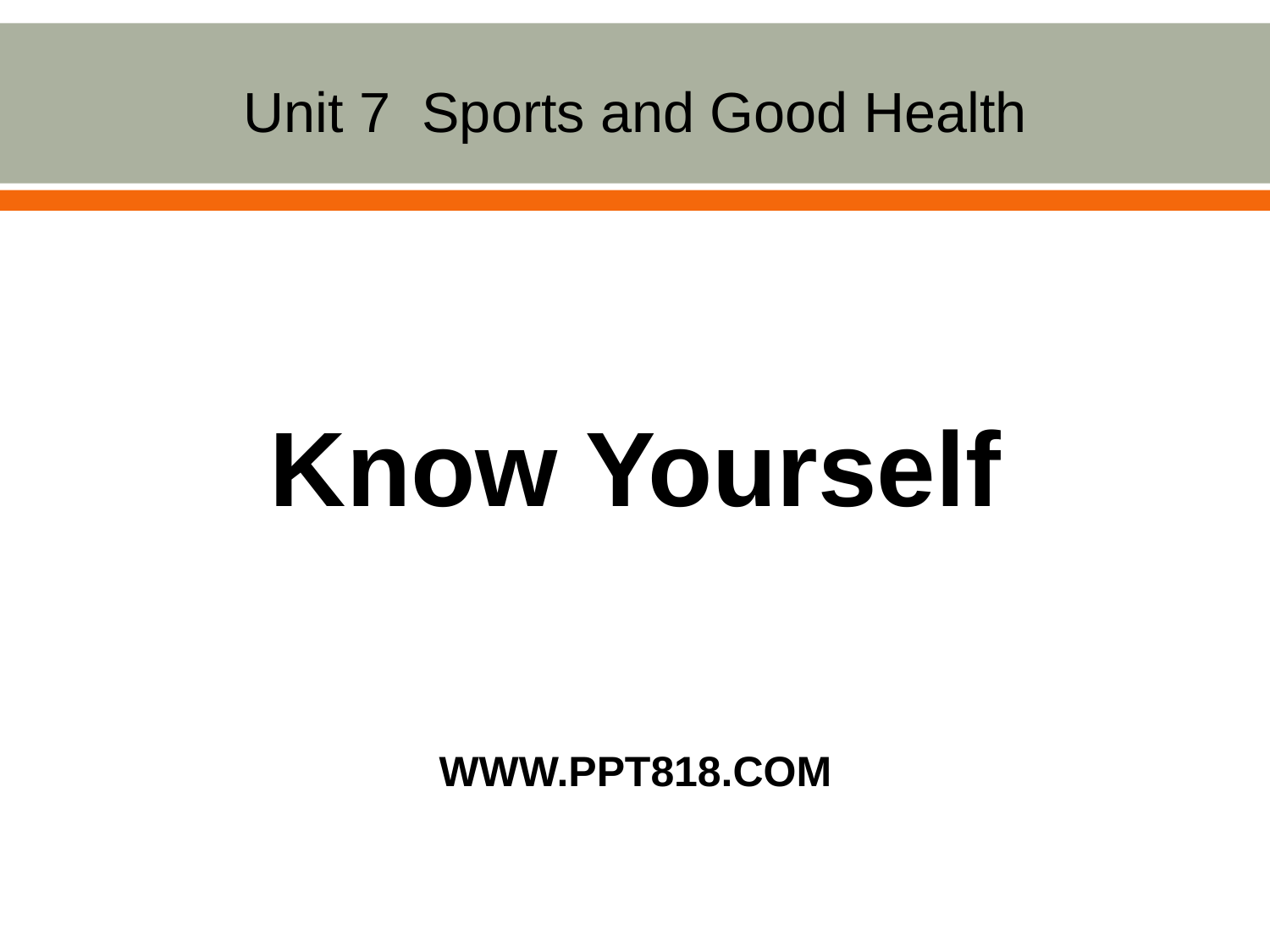

Unit 7  Sports and Good Health
Know Yourself
WWW.PPT818.COM